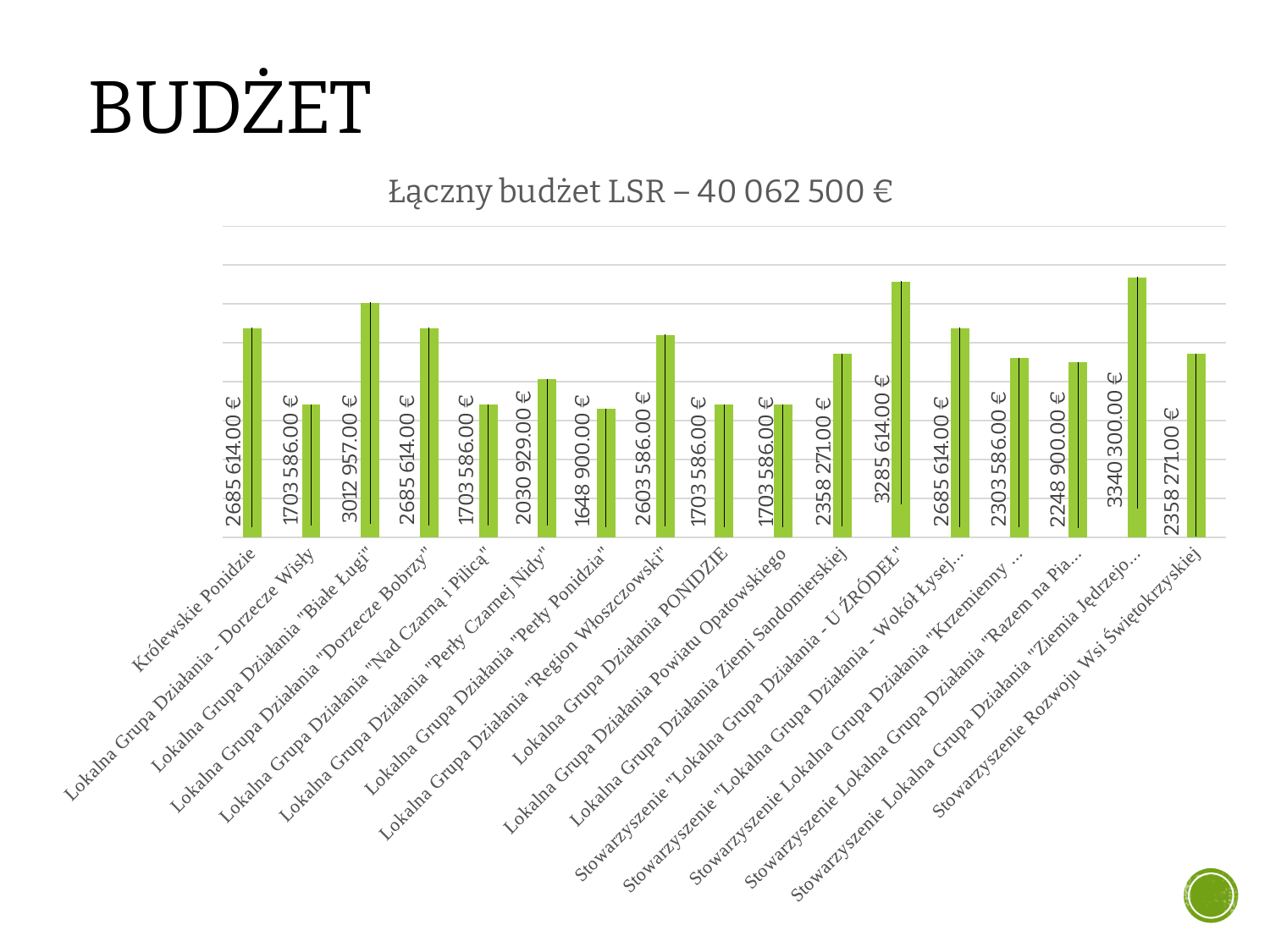

# Budżet

### Chart: Łączny budżet LSR – 40 062 500 €

| Category | ŁĄCZNY BUDŻET LSR 40 062 500 EURO |
|---|---|
| Królewskie Ponidzie | 2685614.0 |
| Lokalna Grupa Działania - Dorzecze Wisły | 1703586.0 |
| Lokalna Grupa Działania "Białe Ługi" | 3012957.0 |
| Lokalna Grupa Działania "Dorzecze Bobrzy" | 2685614.0 |
| Lokalna Grupa Działania "Nad Czarną i Pilicą" | 1703586.0 |
| Lokalna Grupa Działania "Perły Czarnej Nidy" | 2030929.0 |
| Lokalna Grupa Działania "Perły Ponidzia" | 1648900.0 |
| Lokalna Grupa Działania "Region Włoszczowski" | 2603586.0 |
| Lokalna Grupa Działania PONIDZIE | 1703586.0 |
| Lokalna Grupa Działania Powiatu Opatowskiego | 1703586.0 |
| Lokalna Grupa Działania Ziemi Sandomierskiej | 2358271.0 |
| Stowarzyszenie "Lokalna Grupa Działania - U ŹRÓDEŁ" | 3285614.0 |
| Stowarzyszenie "Lokalna Grupa Działania - Wokół Łysej Góry" | 2685614.0 |
| Stowarzyszenie Lokalna Grupa Działania "Krzemienny Krąg" | 2303586.0 |
| Stowarzyszenie Lokalna Grupa Działania "Razem na Piaskowcu" | 2248900.0 |
| Stowarzyszenie Lokalna Grupa Działania "Ziemia Jędrzejowska - GRYF" | 3340300.0 |
| Stowarzyszenie Rozwoju Wsi Świętokrzyskiej | 2358271.0 |